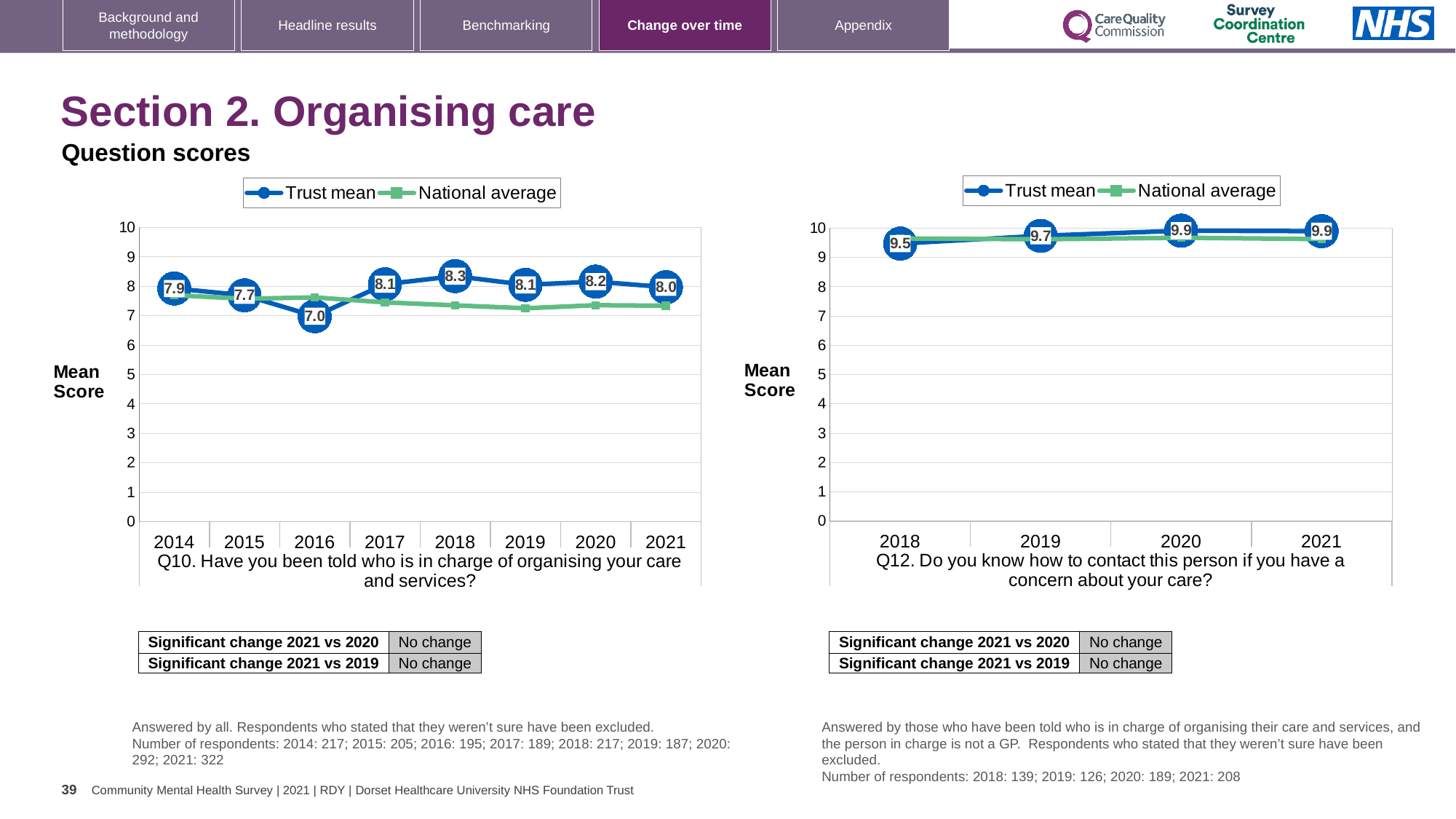

# Section 2. Organising care
Question scores

### Chart

| Category | Trust mean | National average |
|---|---|---|
| 2018 | 9.47615571630408 | 9.651693904899762 |
| 2019 | 9.74161843452087 | 9.62216939371106 |
| 2020 | 9.91719585024775 | 9.674648844808809 |
| 2021 | 9.90001545435503 | 9.629963493974017 |

### Chart

| Category | Trust mean | National average |
|---|---|---|
| 2014 | 7.92696400272776 | 7.700977430818612 |
| 2015 | 7.69600676809164 | 7.578243579087512 |
| 2016 | 6.98404568697863 | 7.62248556080159 |
| 2017 | 8.07216435028626 | 7.455324811655596 |
| 2018 | 8.34739380477196 | 7.352555039364894 |
| 2019 | 8.05164404770675 | 7.254508455472574 |
| 2020 | 8.16133277930551 | 7.359315563459662 |
| 2021 | 7.97084515550159 | 7.341301486506804 |
| Significant change 2021 vs 2020 | No change |
| --- | --- |
| Significant change 2021 vs 2019 | No change |
| Significant change 2021 vs 2020 | No change |
| --- | --- |
| Significant change 2021 vs 2019 | No change |
Answered by all. Respondents who stated that they weren’t sure have been excluded.
Number of respondents: 2014: 217; 2015: 205; 2016: 195; 2017: 189; 2018: 217; 2019: 187; 2020: 292; 2021: 322

Answered by those who have been told who is in charge of organising their care and services, and the person in charge is not a GP.  Respondents who stated that they weren’t sure have been excluded.
Number of respondents: 2018: 139; 2019: 126; 2020: 189; 2021: 208

39